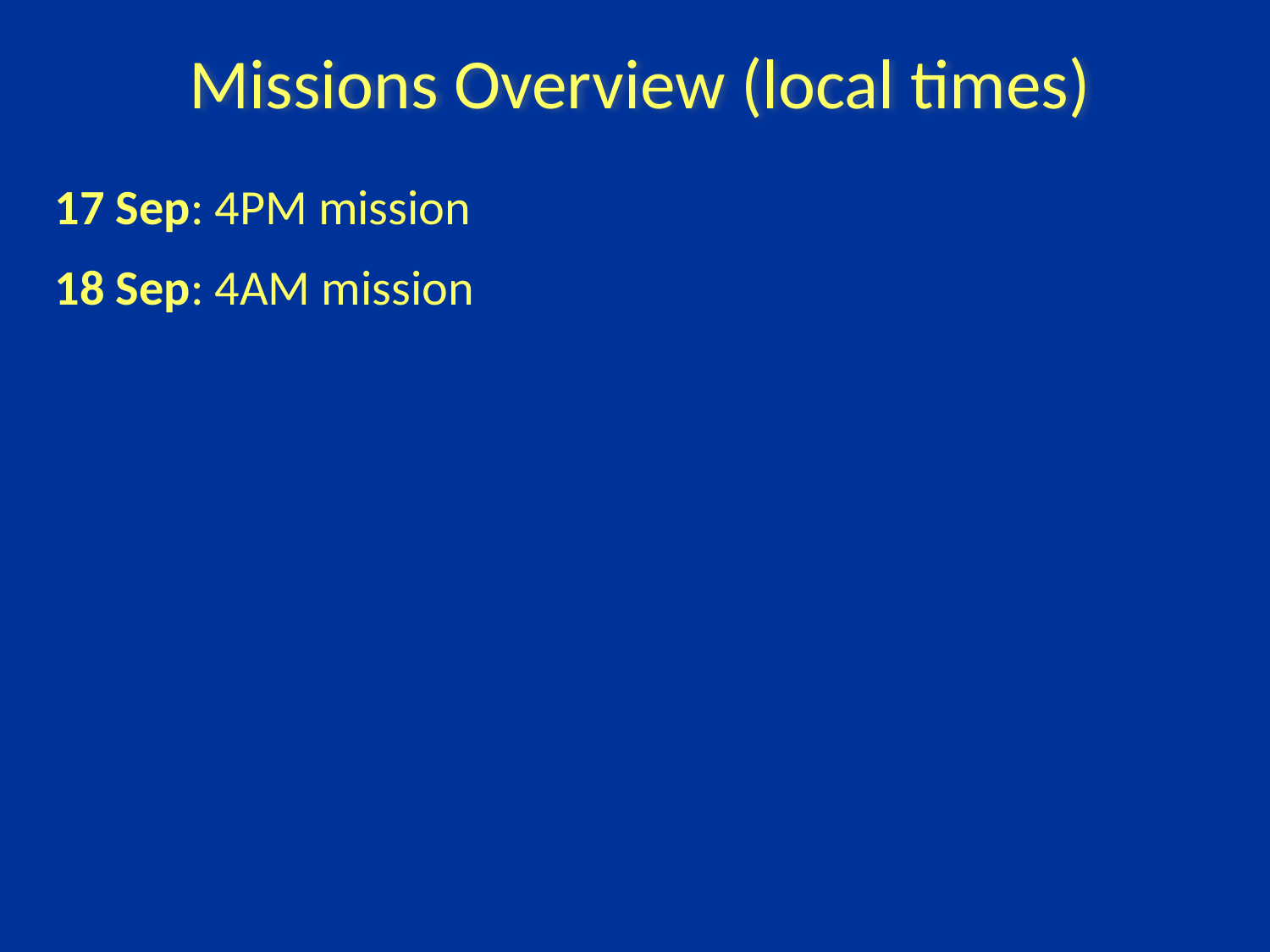

Missions Overview (local times)
17 Sep: 4PM mission
18 Sep: 4AM mission